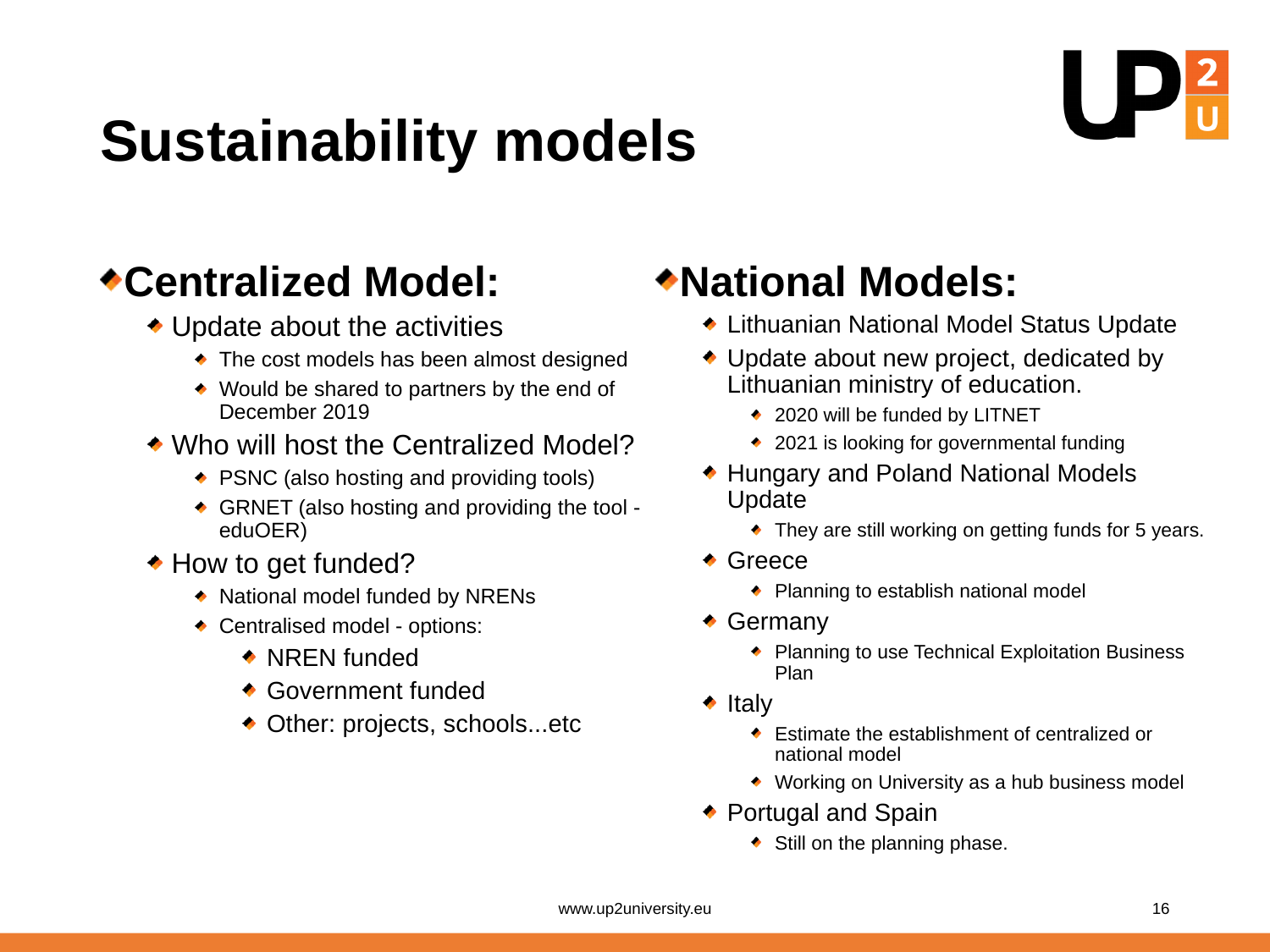

# Sustainability models
Centralized Model:
Update about the activities
The cost models has been almost designed
Would be shared to partners by the end of December 2019
Who will host the Centralized Model?
PSNC (also hosting and providing tools)
GRNET (also hosting and providing the tool - eduOER)
How to get funded?
National model funded by NRENs
Centralised model - options:
NREN funded
Government funded
Other: projects, schools...etc

National Models:
Lithuanian National Model Status Update
Update about new project, dedicated by Lithuanian ministry of education.
2020 will be funded by LITNET
2021 is looking for governmental funding
Hungary and Poland National Models Update
They are still working on getting funds for 5 years.
Greece
Planning to establish national model
Germany
Planning to use Technical Exploitation Business Plan
Italy
Estimate the establishment of centralized or national model
Working on University as a hub business model
Portugal and Spain
Still on the planning phase.
www.up2university.eu
16